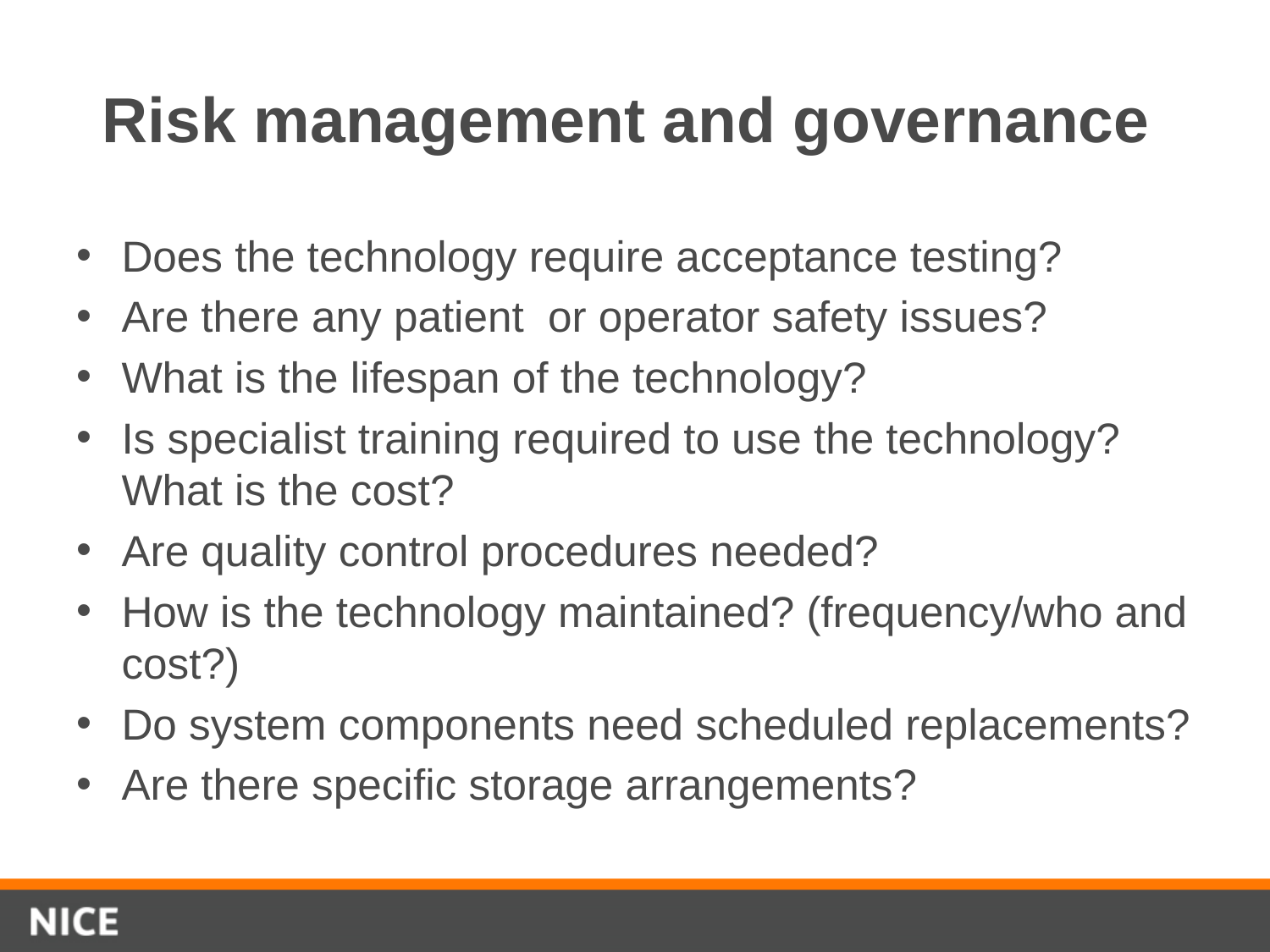

# Risk management and governance
Does the technology require acceptance testing?
Are there any patient  or operator safety issues?
What is the lifespan of the technology?
Is specialist training required to use the technology? What is the cost?
Are quality control procedures needed?
How is the technology maintained? (frequency/who and cost?)
Do system components need scheduled replacements?
Are there specific storage arrangements?